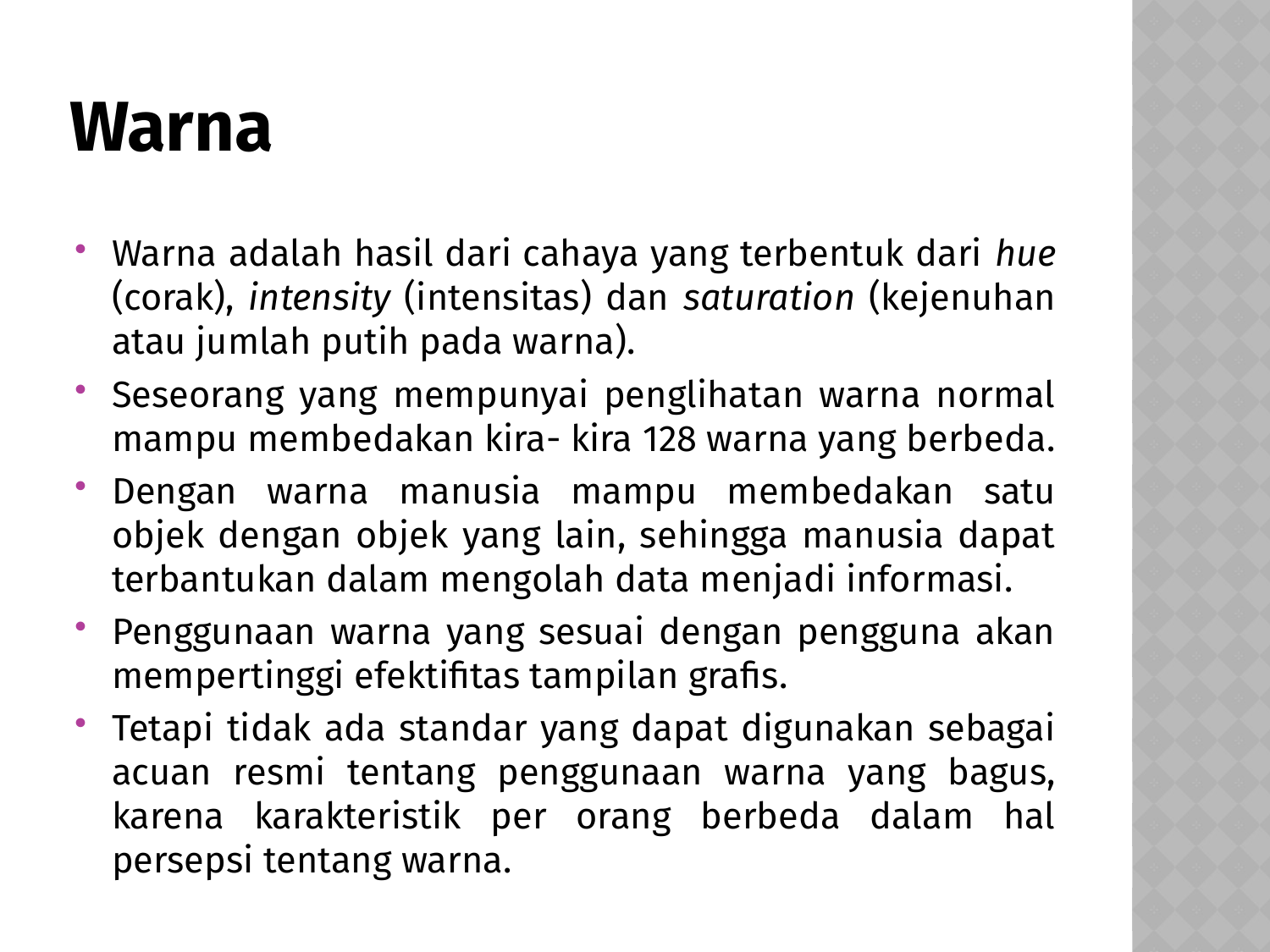

# Warna
Warna adalah hasil dari cahaya yang terbentuk dari hue (corak), intensity (intensitas) dan saturation (kejenuhan atau jumlah putih pada warna).
Seseorang yang mempunyai penglihatan warna normal mampu membedakan kira- kira 128 warna yang berbeda.
Dengan warna manusia mampu membedakan satu objek dengan objek yang lain, sehingga manusia dapat terbantukan dalam mengolah data menjadi informasi.
Penggunaan warna yang sesuai dengan pengguna akan mempertinggi efektifitas tampilan grafis.
Tetapi tidak ada standar yang dapat digunakan sebagai acuan resmi tentang penggunaan warna yang bagus, karena karakteristik per orang berbeda dalam hal persepsi tentang warna.